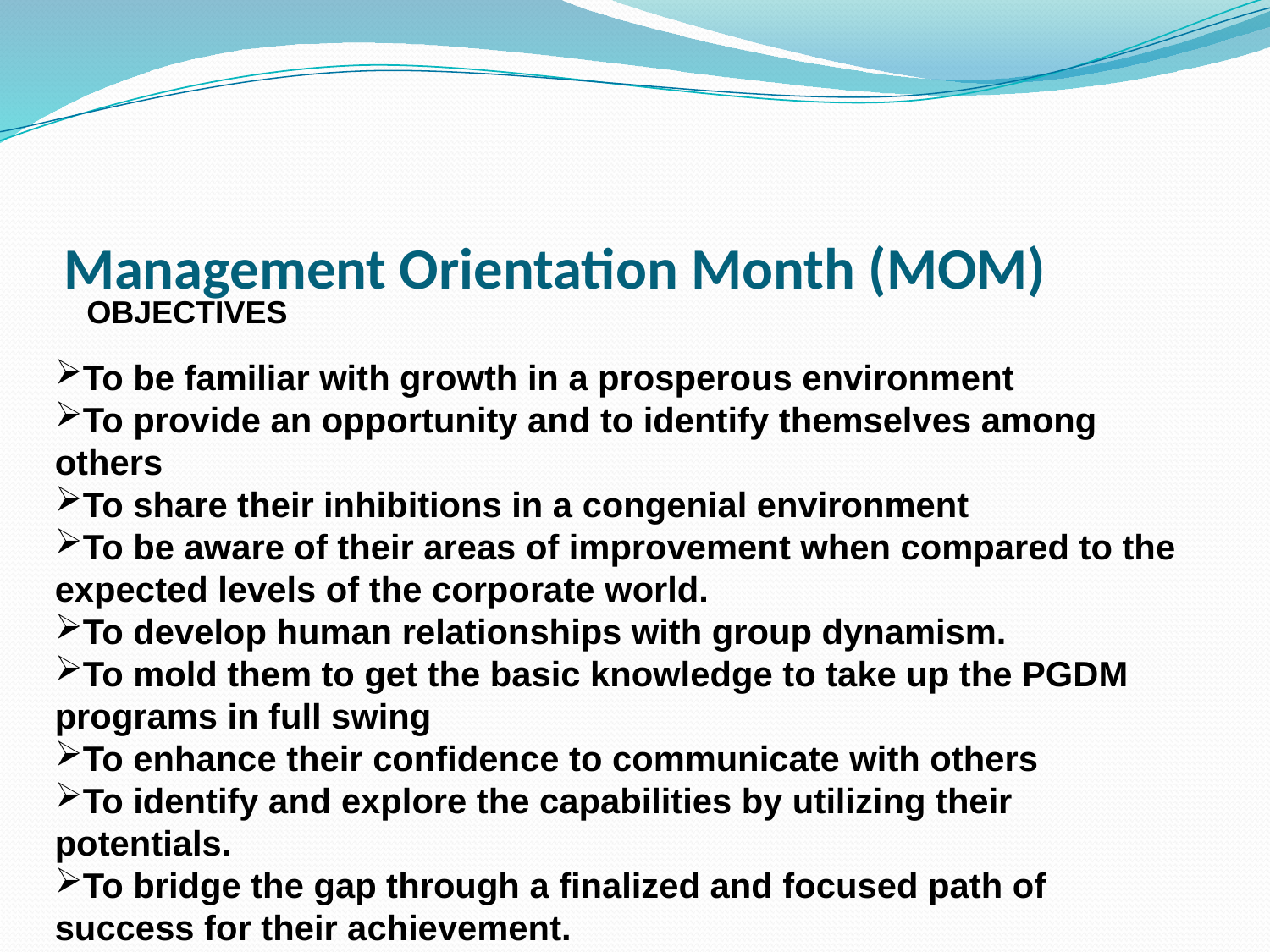

# Management Orientation Month (MOM)
OBJECTIVES
To be familiar with growth in a prosperous environment
To provide an opportunity and to identify themselves among others
To share their inhibitions in a congenial environment
To be aware of their areas of improvement when compared to the expected levels of the corporate world.
To develop human relationships with group dynamism.
To mold them to get the basic knowledge to take up the PGDM programs in full swing
To enhance their confidence to communicate with others
To identify and explore the capabilities by utilizing their potentials.
To bridge the gap through a finalized and focused path of success for their achievement.